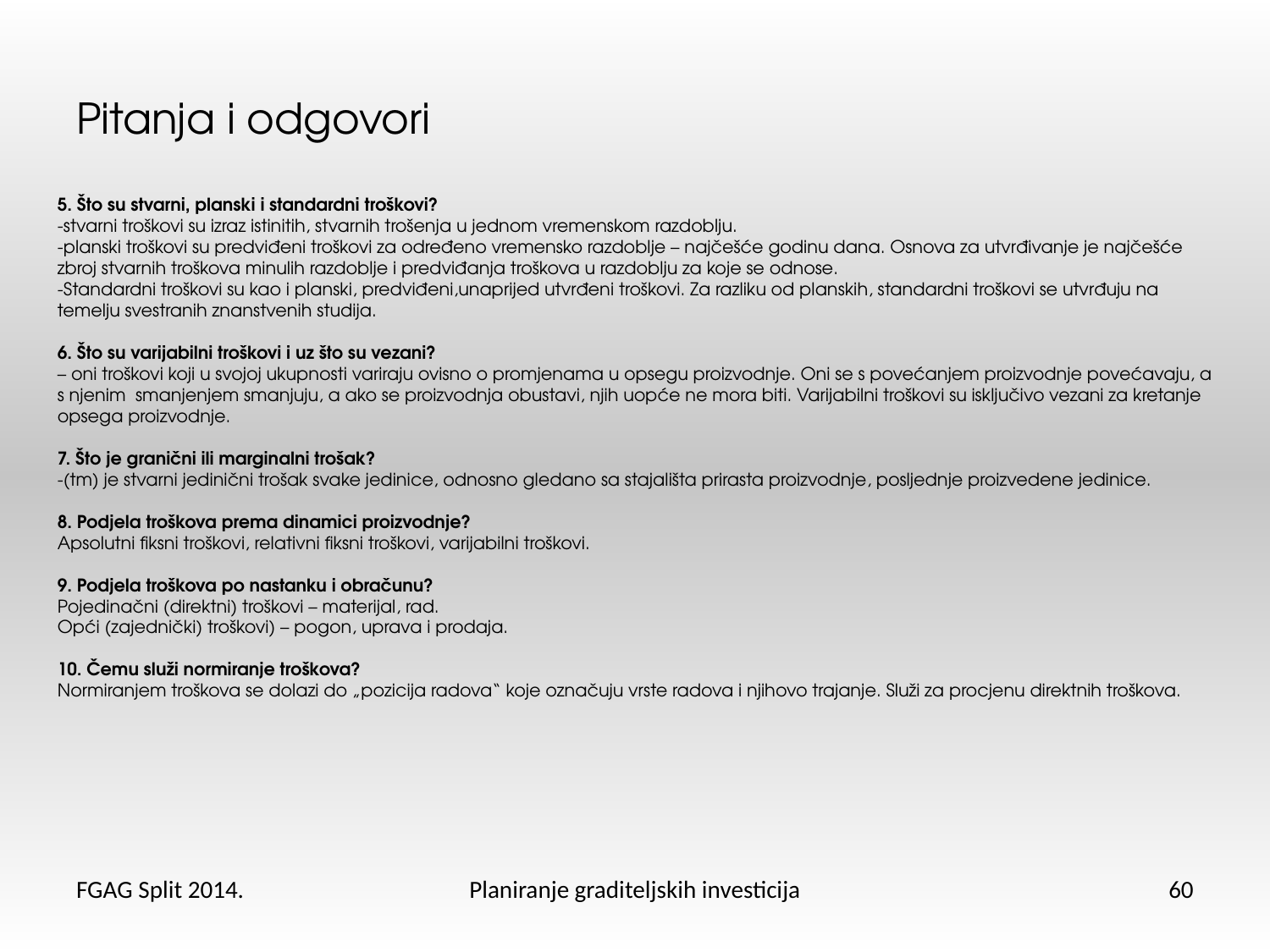

# Pitanja i odgovori

5. Što su stvarni, planski i standardni troškovi?
-stvarni troškovi su izraz istinitih, stvarnih trošenja u jednom vremenskom razdoblju.
-planski troškovi su predviđeni troškovi za određeno vremensko razdoblje – najčešće godinu dana. Osnova za utvrđivanje je najčešće zbroj stvarnih troškova minulih razdoblje i predviđanja troškova u razdoblju za koje se odnose.
-Standardni troškovi su kao i planski, predviđeni,unaprijed utvrđeni troškovi. Za razliku od planskih, standardni troškovi se utvrđuju na temelju svestranih znanstvenih studija.

6. Što su varijabilni troškovi i uz što su vezani?
– oni troškovi koji u svojoj ukupnosti variraju ovisno o promjenama u opsegu proizvodnje. Oni se s povećanjem proizvodnje povećavaju, a s njenim  smanjenjem smanjuju, a ako se proizvodnja obustavi, njih uopće ne mora biti. Varijabilni troškovi su isključivo vezani za kretanje opsega proizvodnje.

7. Što je granični ili marginalni trošak?
-(tm) je stvarni jedinični trošak svake jedinice, odnosno gledano sa stajališta prirasta proizvodnje, posljednje proizvedene jedinice.

8. Podjela troškova prema dinamici proizvodnje?
Apsolutni fiksni troškovi, relativni fiksni troškovi, varijabilni troškovi.

9. Podjela troškova po nastanku i obračunu?
Pojedinačni (direktni) troškovi – materijal, rad.
Opći (zajednički) troškovi) – pogon, uprava i prodaja.

10. Čemu služi normiranje troškova?
Normiranjem troškova se dolazi do „pozicija radova“ koje označuju vrste radova i njihovo trajanje. Služi za procjenu direktnih troškova.

FGAG Split 2014.
Planiranje graditeljskih investicija
60